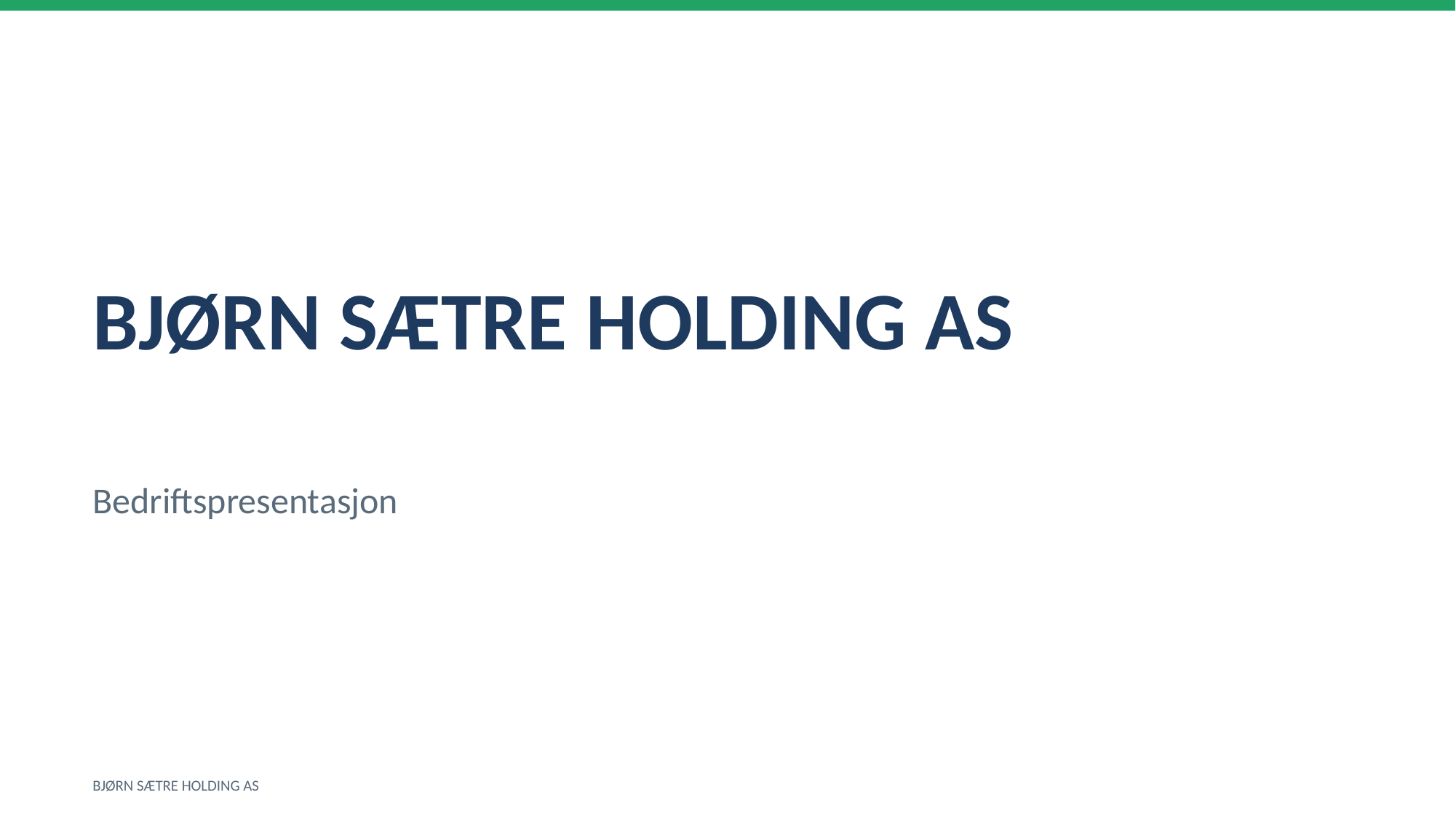

BJØRN SÆTRE HOLDING AS
Bedriftspresentasjon
BJØRN SÆTRE HOLDING AS